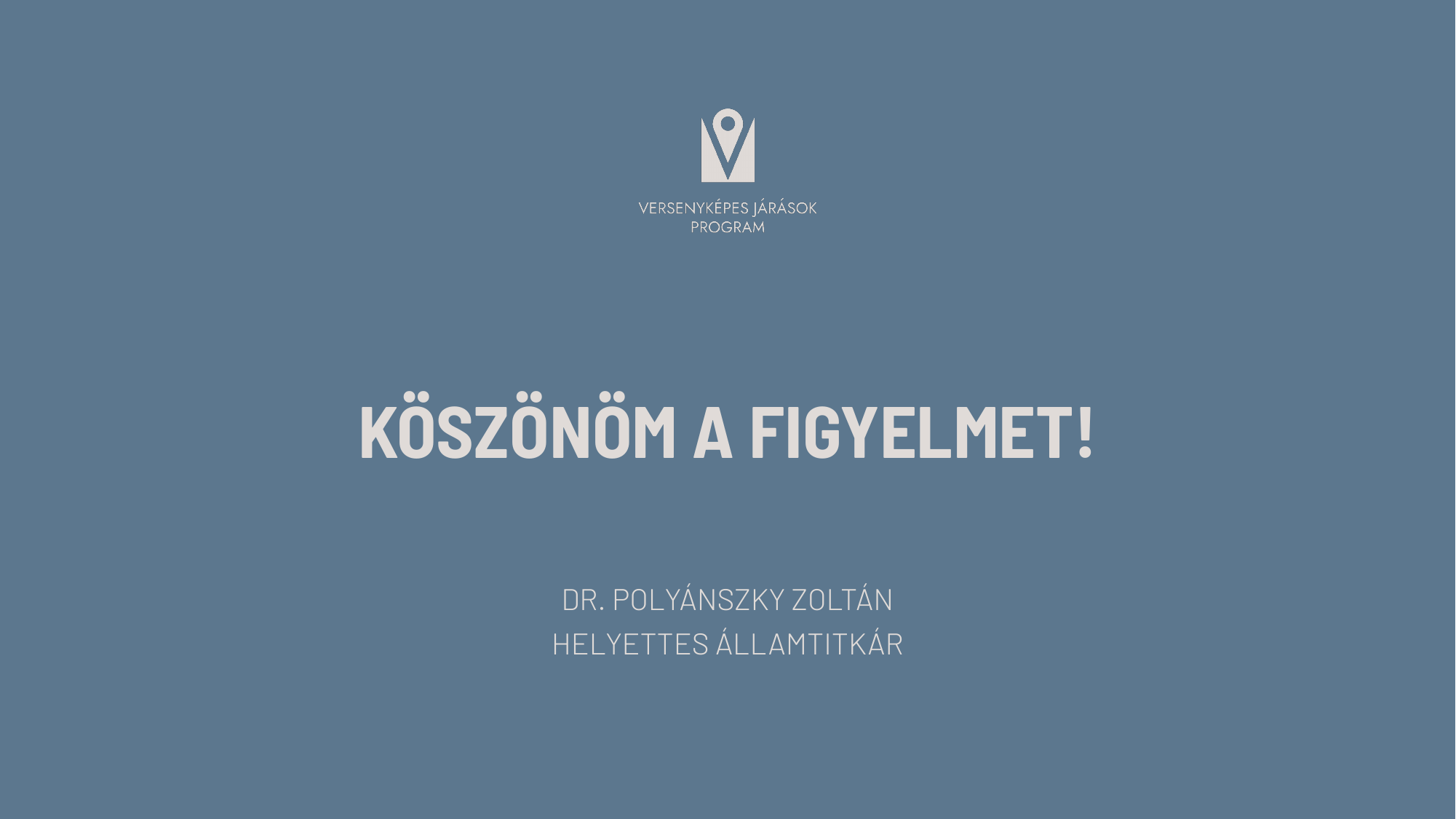

# Köszönöm a figyelmet!
DR. POLYÁNSZKY ZOLTÁN
HELYETTES ÁLLAMTITKÁR